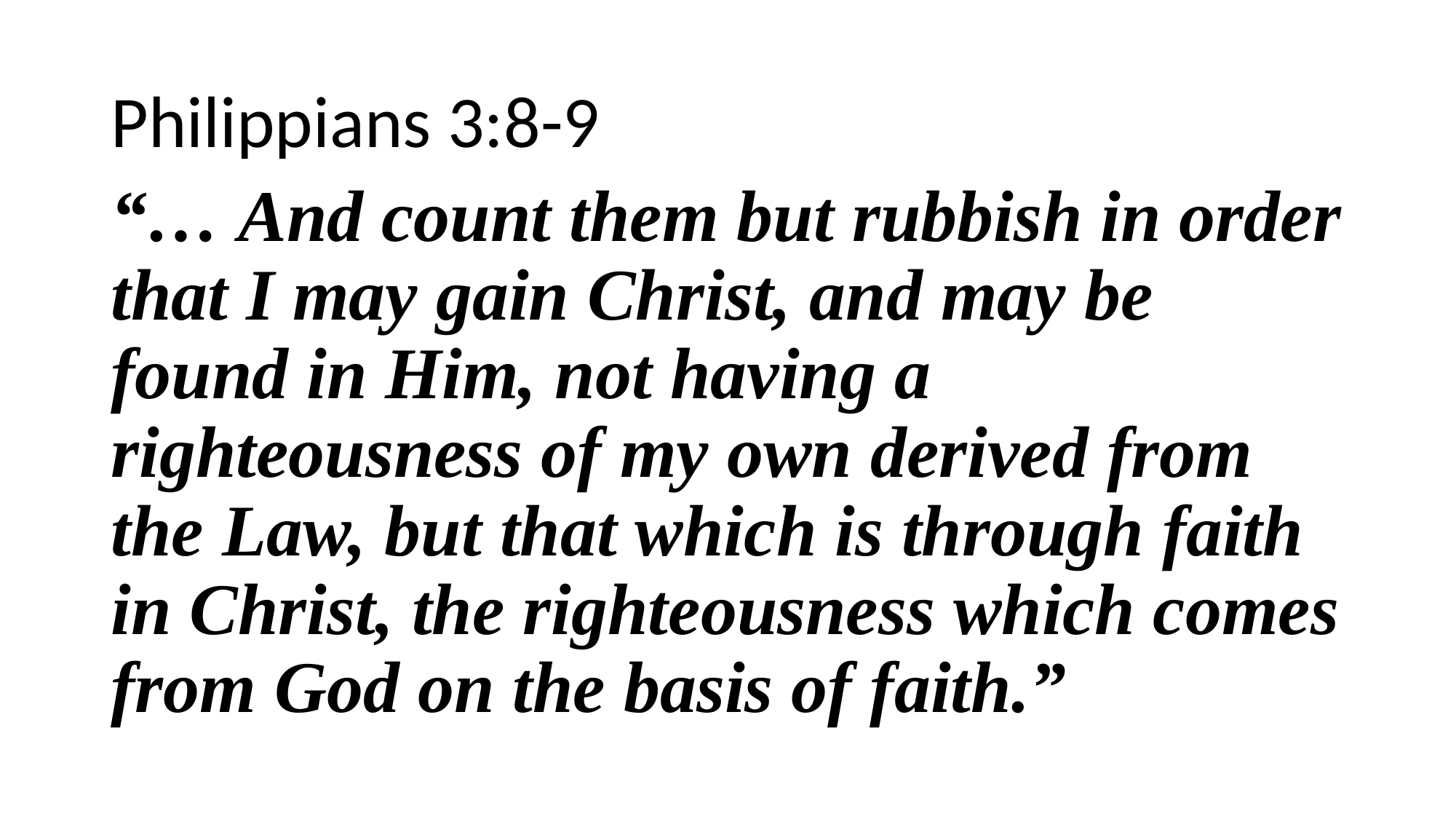

Philippians 3:8-9
“… And count them but rubbish in order that I may gain Christ, and may be found in Him, not having a righteousness of my own derived from the Law, but that which is through faith in Christ, the righteousness which comes from God on the basis of faith.”